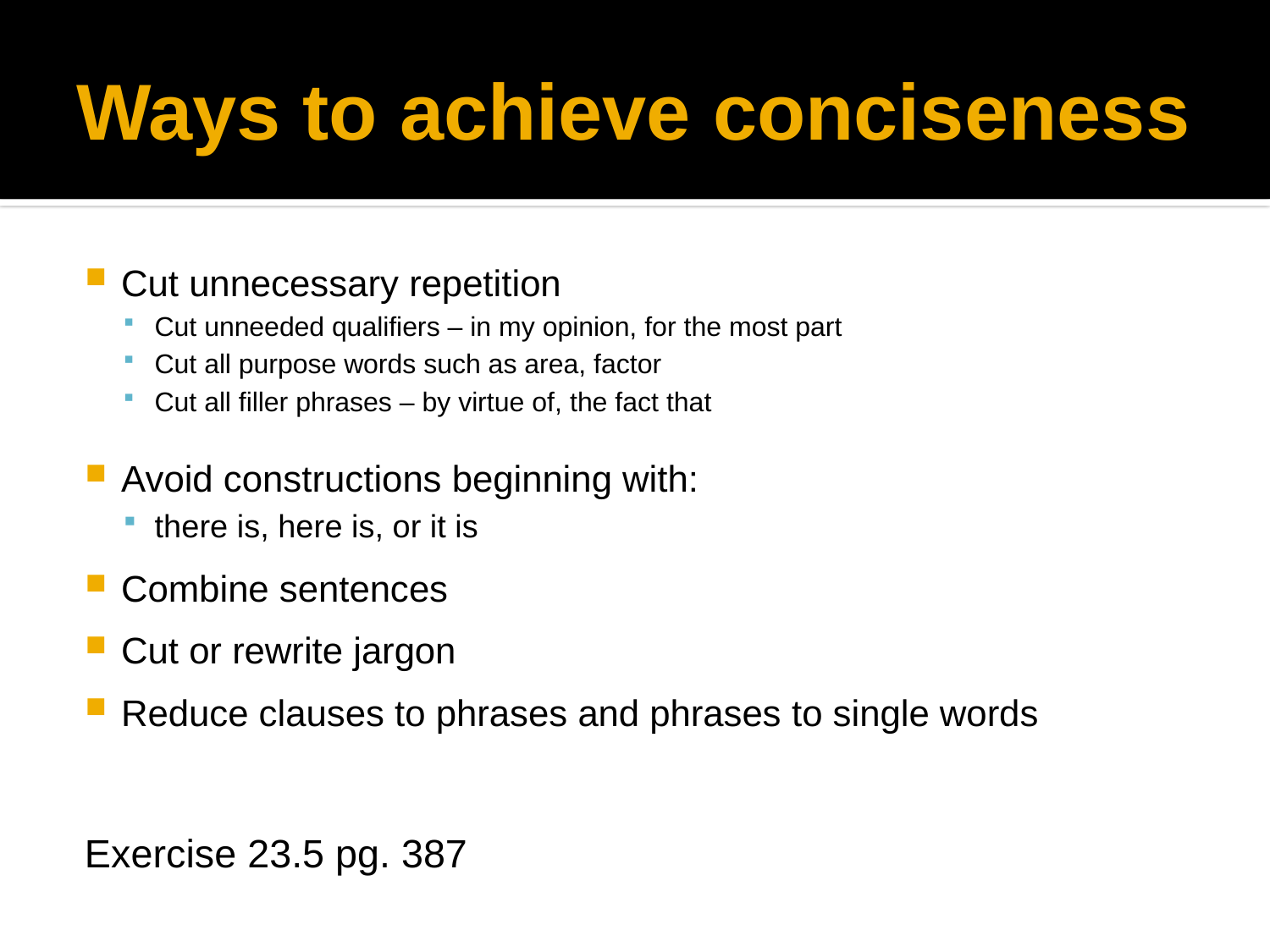

# Ways to achieve conciseness
Cut unnecessary repetition
Cut unneeded qualifiers – in my opinion, for the most part
Cut all purpose words such as area, factor
Cut all filler phrases – by virtue of, the fact that

Avoid constructions beginning with:
there is, here is, or it is

Combine sentences

Cut or rewrite jargon

Reduce clauses to phrases and phrases to single words

Exercise 23.5 pg. 387